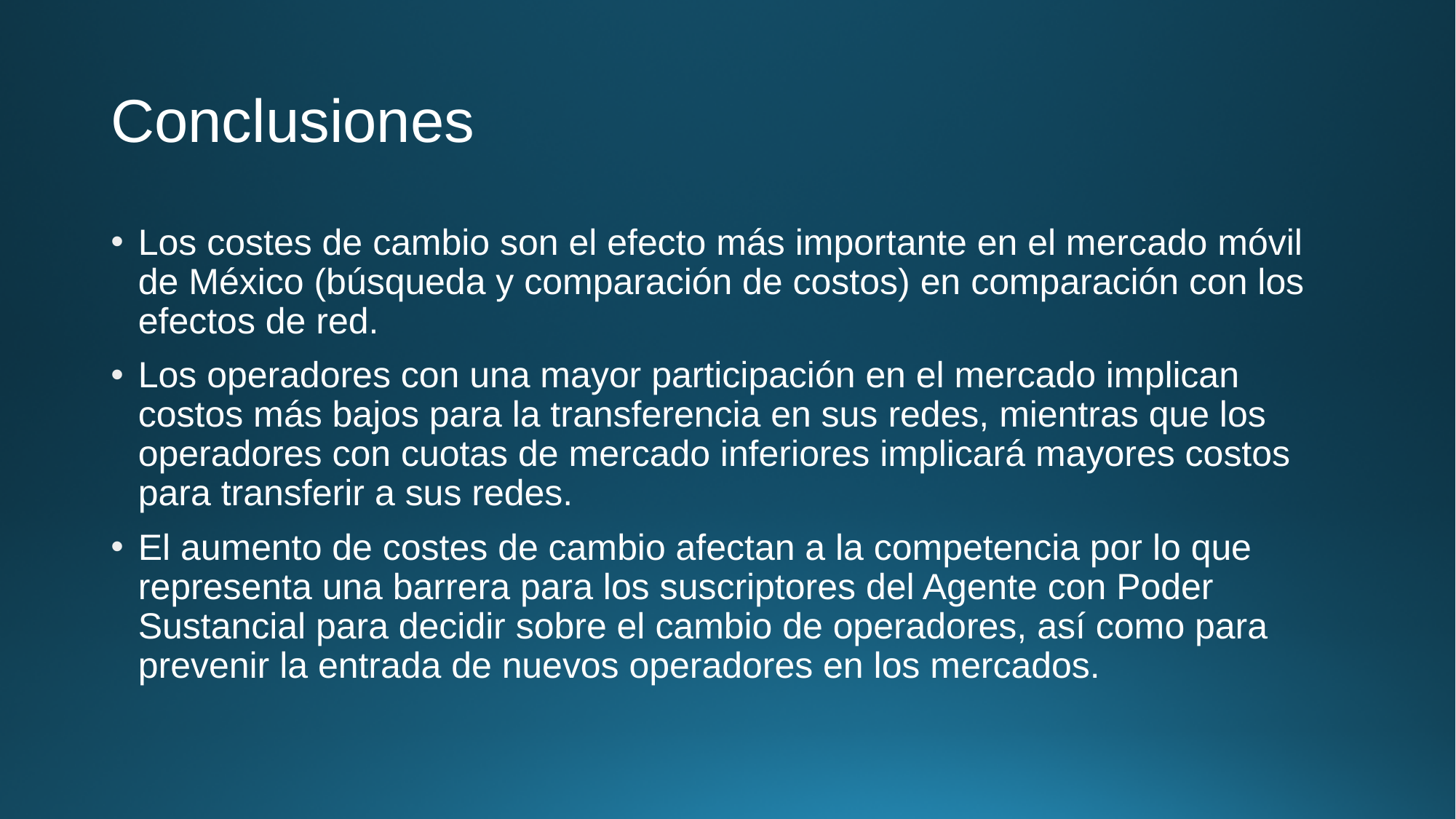

# Conclusiones
Los costes de cambio son el efecto más importante en el mercado móvil de México (búsqueda y comparación de costos) en comparación con los efectos de red.
Los operadores con una mayor participación en el mercado implican costos más bajos para la transferencia en sus redes, mientras que los operadores con cuotas de mercado inferiores implicará mayores costos para transferir a sus redes.
El aumento de costes de cambio afectan a la competencia por lo que representa una barrera para los suscriptores del Agente con Poder Sustancial para decidir sobre el cambio de operadores, así como para prevenir la entrada de nuevos operadores en los mercados.